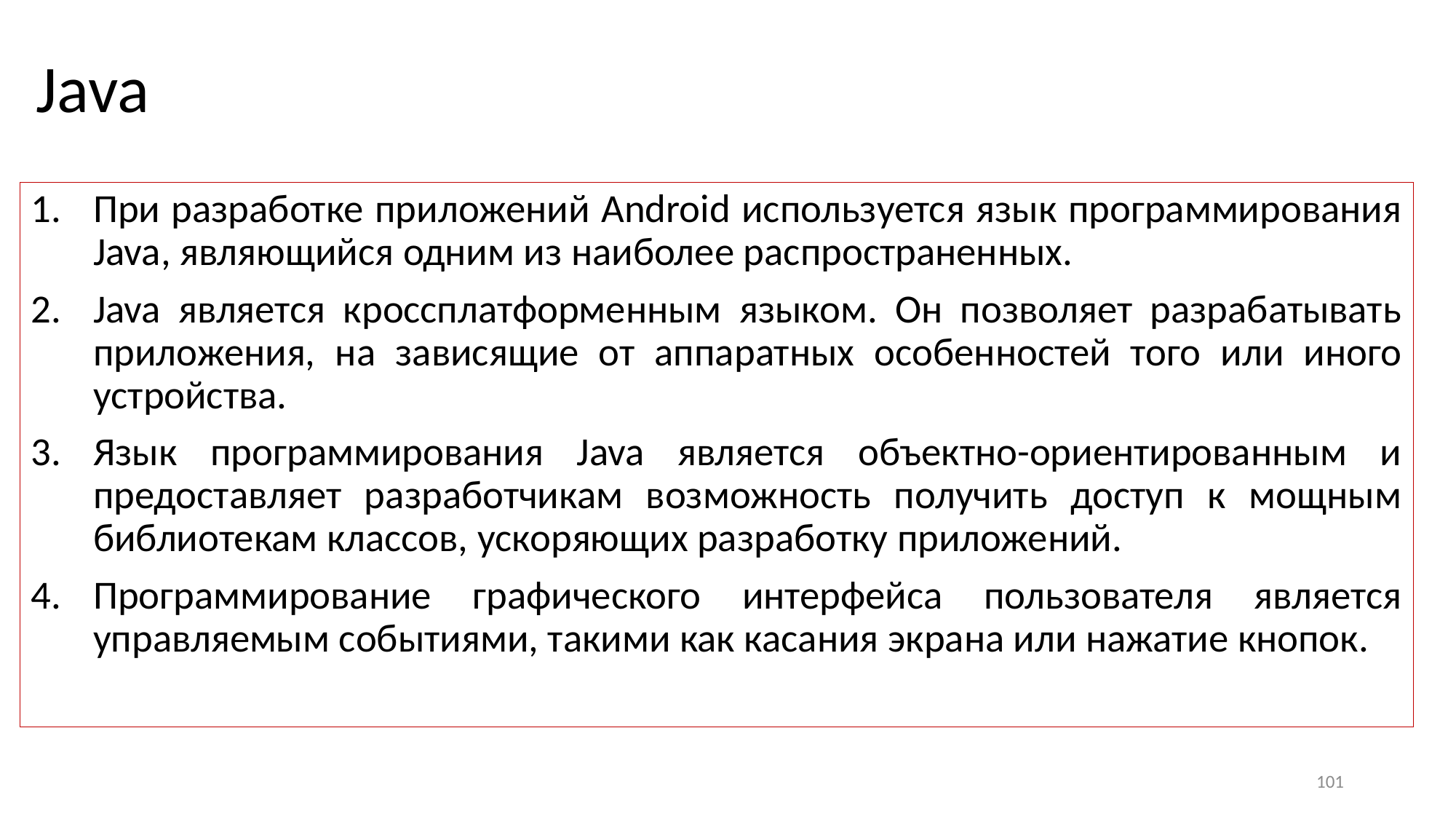

# Java
При разработке приложений Android используется язык программирования Java, являющийся одним из наиболее распространенных.
Java является кроссплатформенным языком. Он позволяет разрабатывать приложения, на зависящие от аппаратных особенностей того или иного устройства.
Язык программирования Java является объектно-ориентированным и предоставляет разработчикам возможность получить доступ к мощным библиотекам классов, ускоряющих разработку приложений.
Программирование графического интерфейса пользователя является управляемым событиями, такими как касания экрана или нажатие кнопок.
101